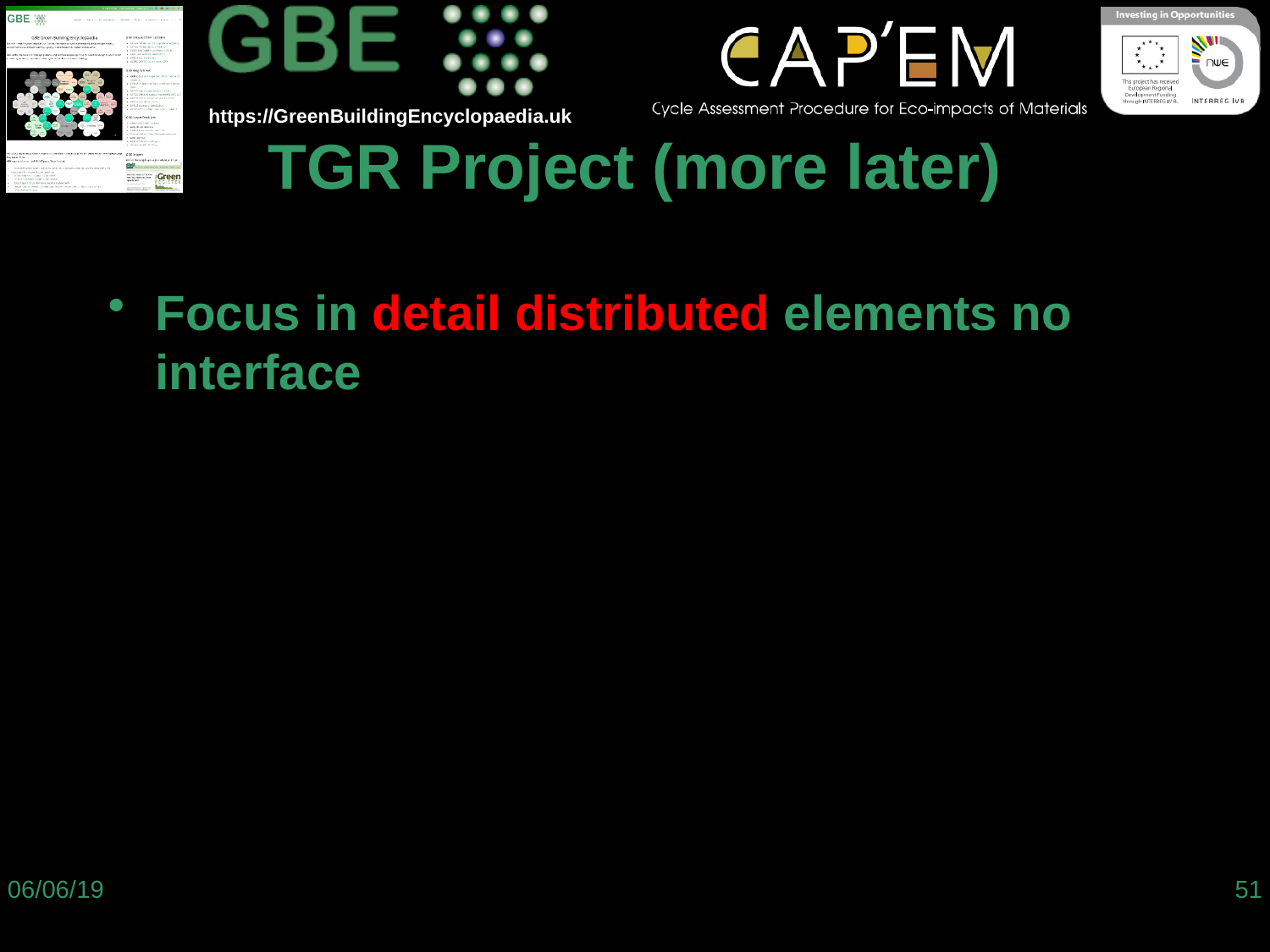

Focus in detail distributed elements no interface
TGR Project (more later)
06/06/19
51